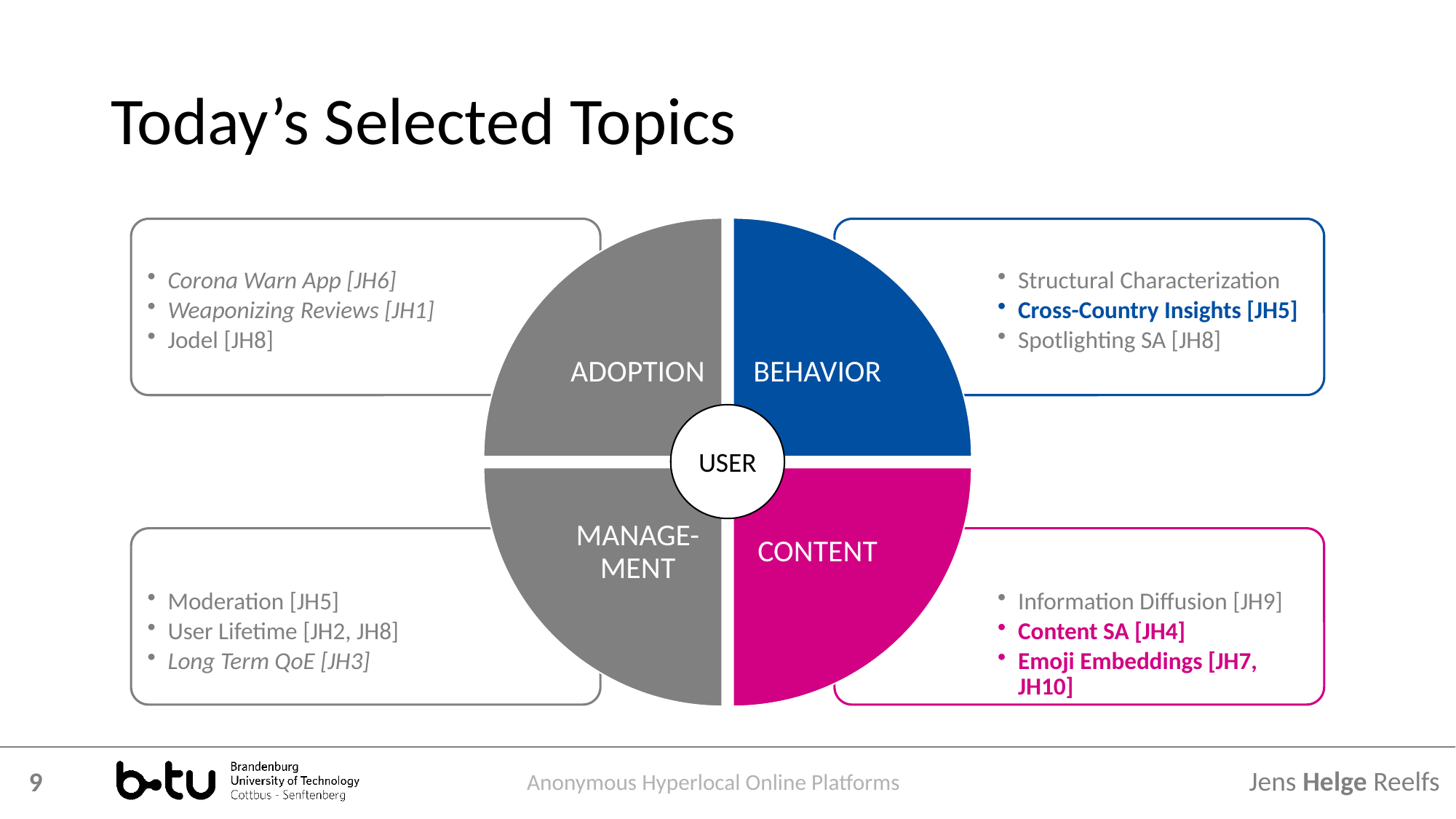

# Today’s Selected Topics
Information Diffusion [JH9]
Content SA [JH4]
Emoji Embeddings [JH7, JH10]
Moderation [JH5]
User Lifetime [JH2, JH8]
Long Term QoE [JH3]

Structural Characterization
Cross-Country Insights [JH5]
Spotlighting SA [JH8]

Corona Warn App [JH6]
Weaponizing Reviews [JH1]
Jodel [JH8]
ADOPTION
BEHAVIOR
CONTENT
MANAGE-MENT
USER
Anonymous Hyperlocal Online Platforms